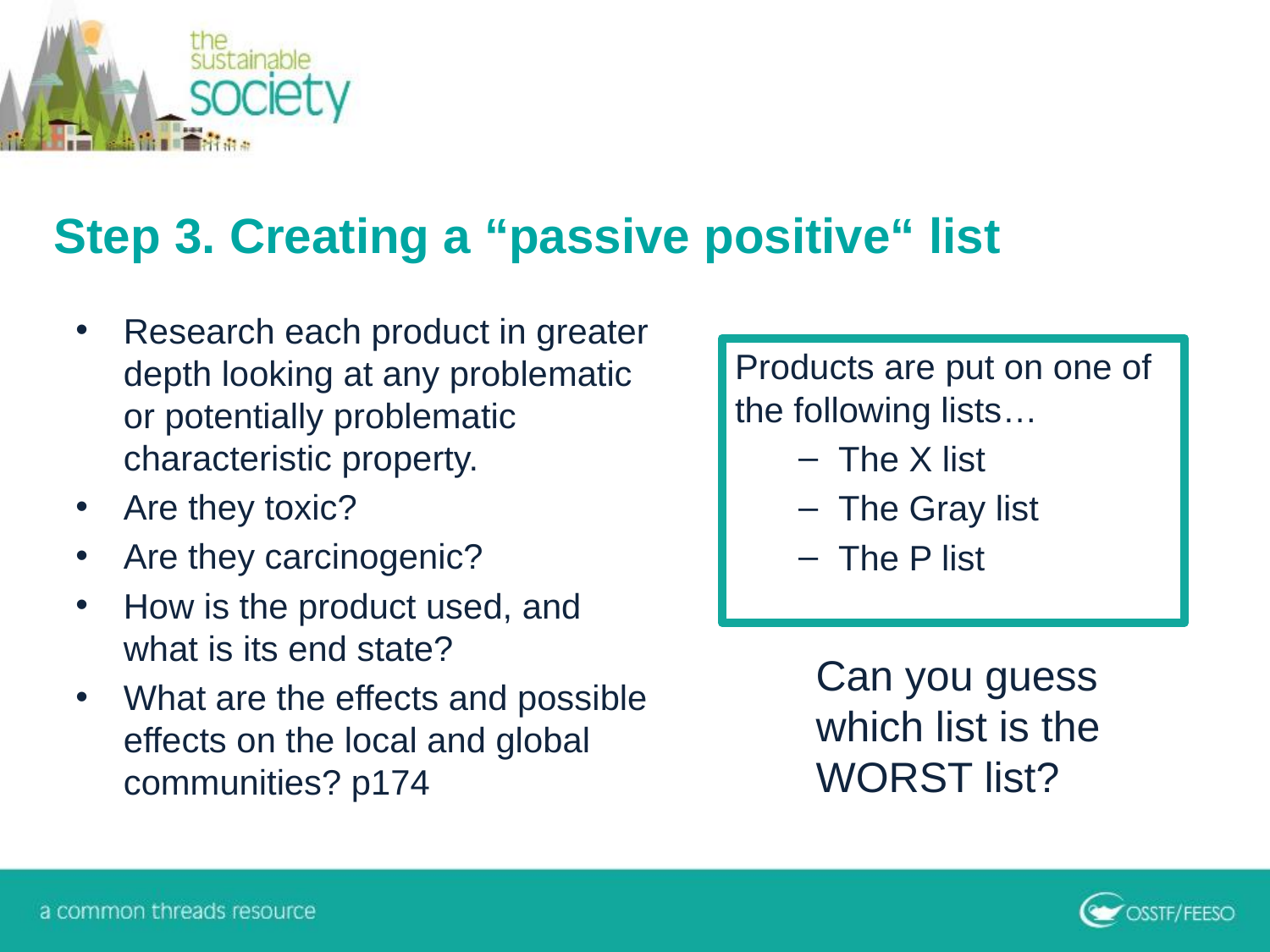

# Step 3. Creating a “passive positive“ list
Research each product in greater depth looking at any problematic or potentially problematic characteristic property.
Are they toxic?
Are they carcinogenic?
How is the product used, and what is its end state?
What are the effects and possible effects on the local and global communities? p174
Products are put on one of the following lists…
The X list
The Gray list
The P list
Can you guess which list is the WORST list?